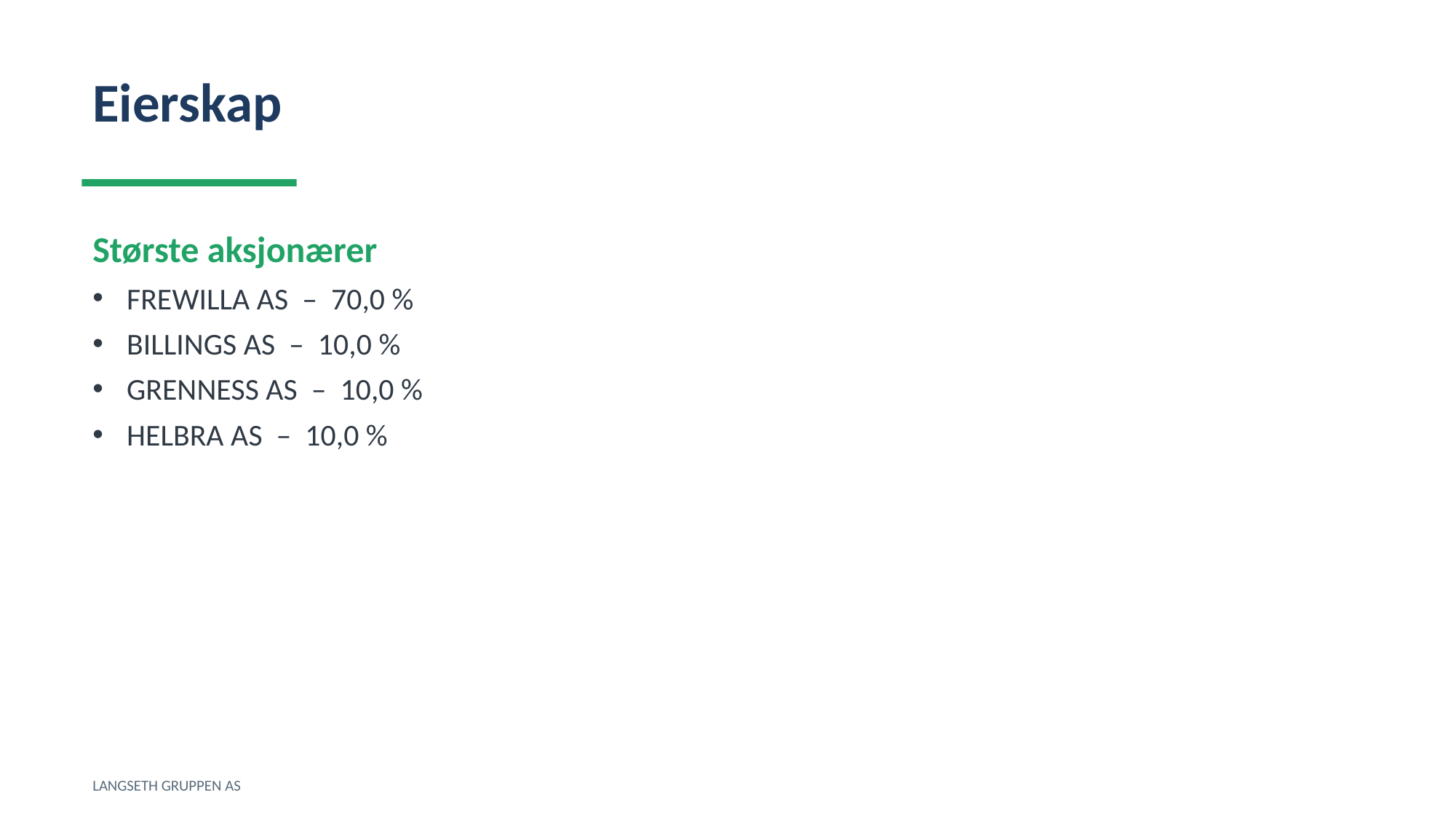

Eierskap

Største aksjonærer
FREWILLA AS  –  70,0 %
BILLINGS AS  –  10,0 %
GRENNESS AS  –  10,0 %
HELBRA AS  –  10,0 %
LANGSETH GRUPPEN AS